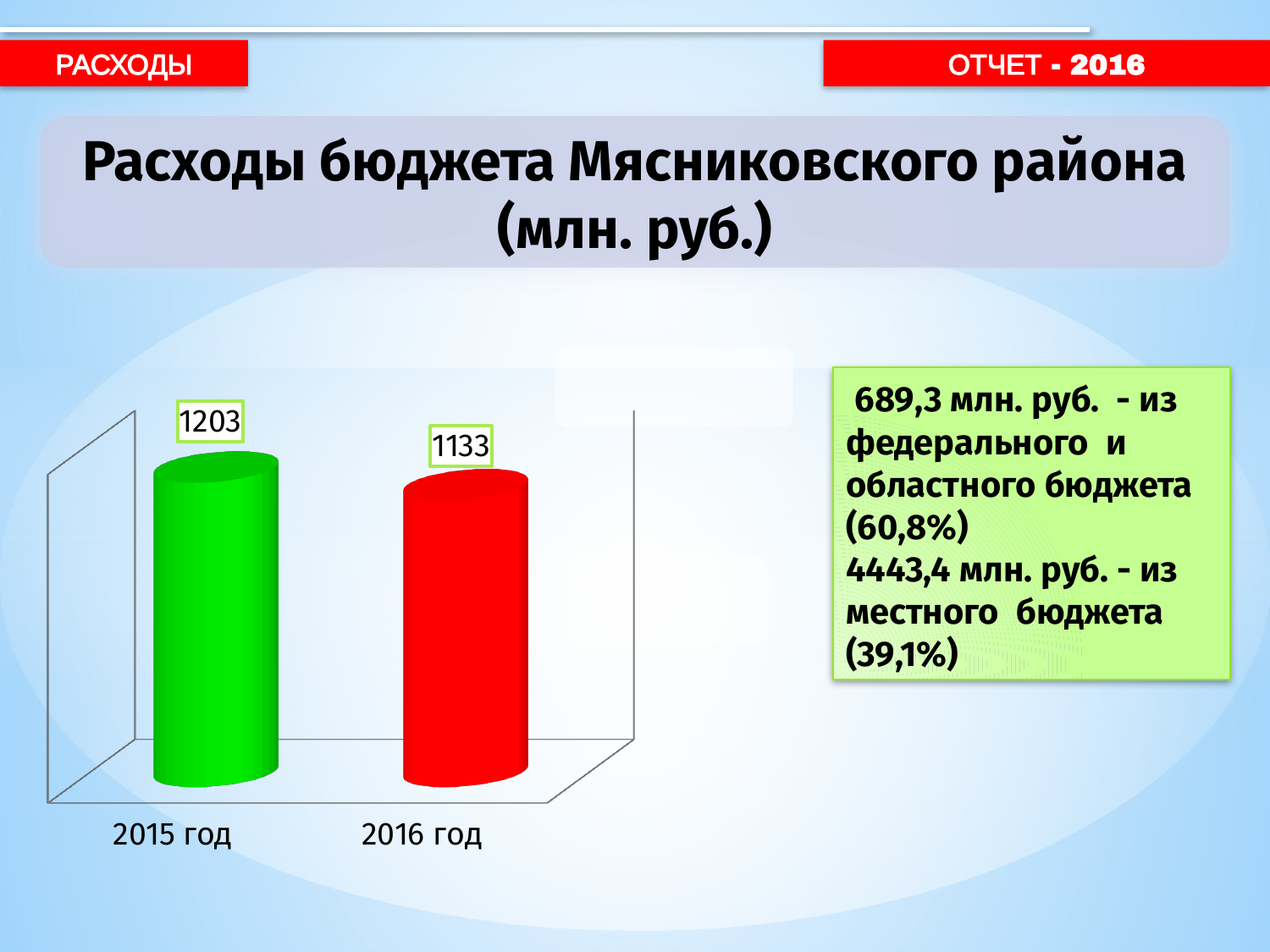

Расходы
Отчет - 2016
Расходы бюджета Мясниковского района
(млн. руб.)

 689,3 млн. руб.  - из федерального  и областного бюджета (60,8%)
4443,4 млн. руб. - из местного  бюджета (39,1%)

[unsupported chart]